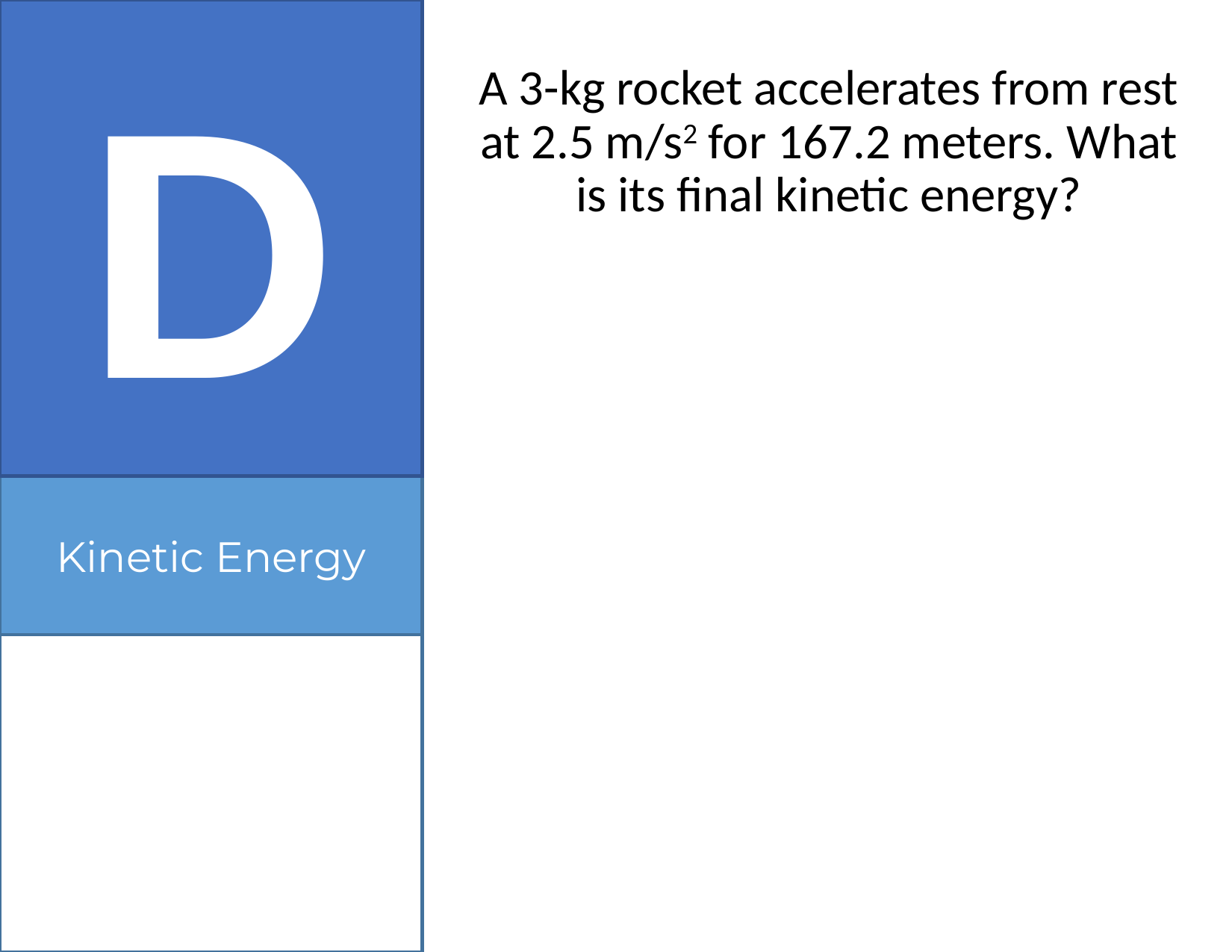

D
# A 3-kg rocket accelerates from rest at 2.5 m/s2 for 167.2 meters. What is its final kinetic energy?
Kinetic Energy